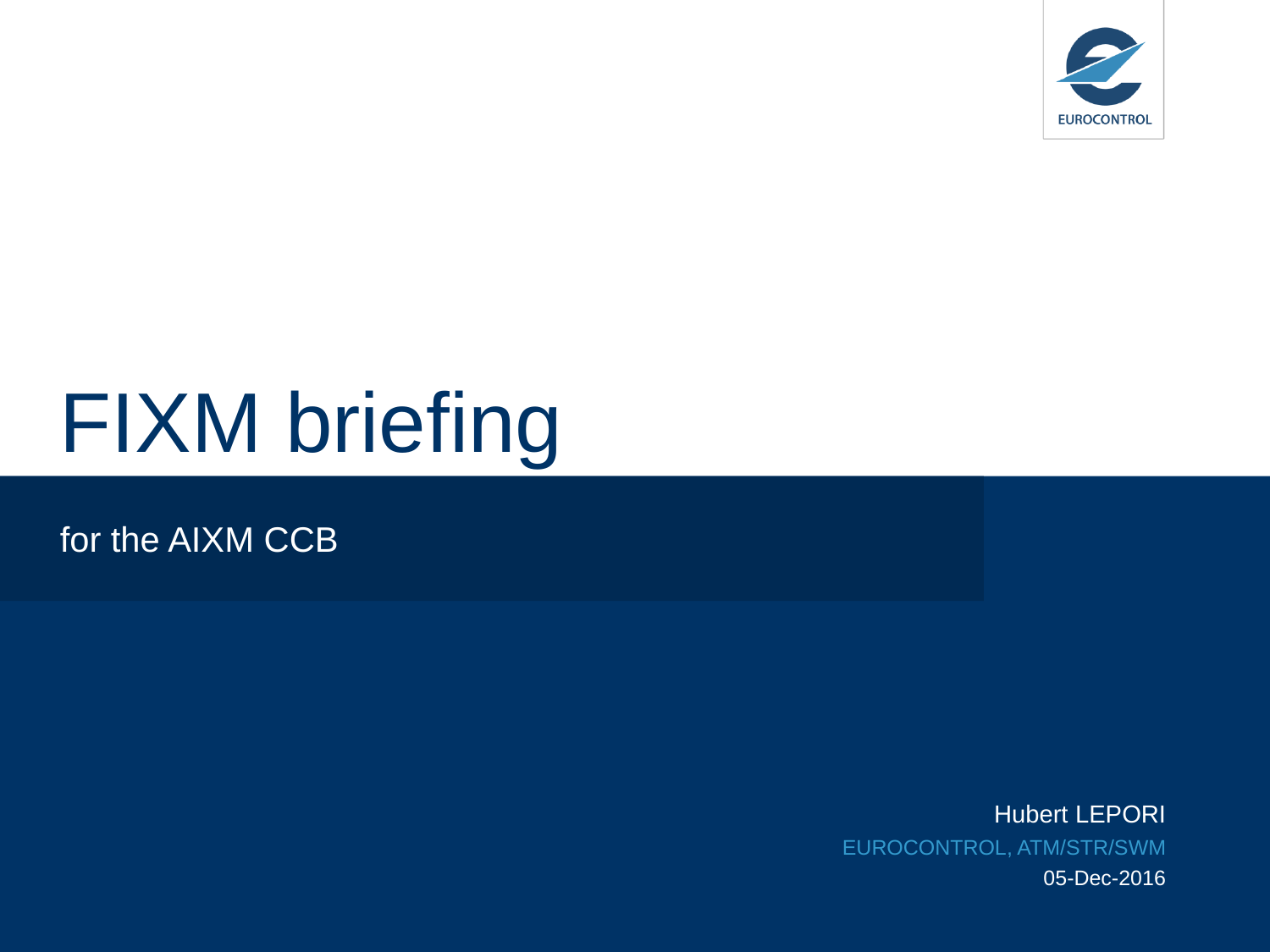

# FIXM briefing
for the AIXM CCB
Hubert LEPORI
EUROCONTROL, ATM/STR/SWM
05-Dec-2016